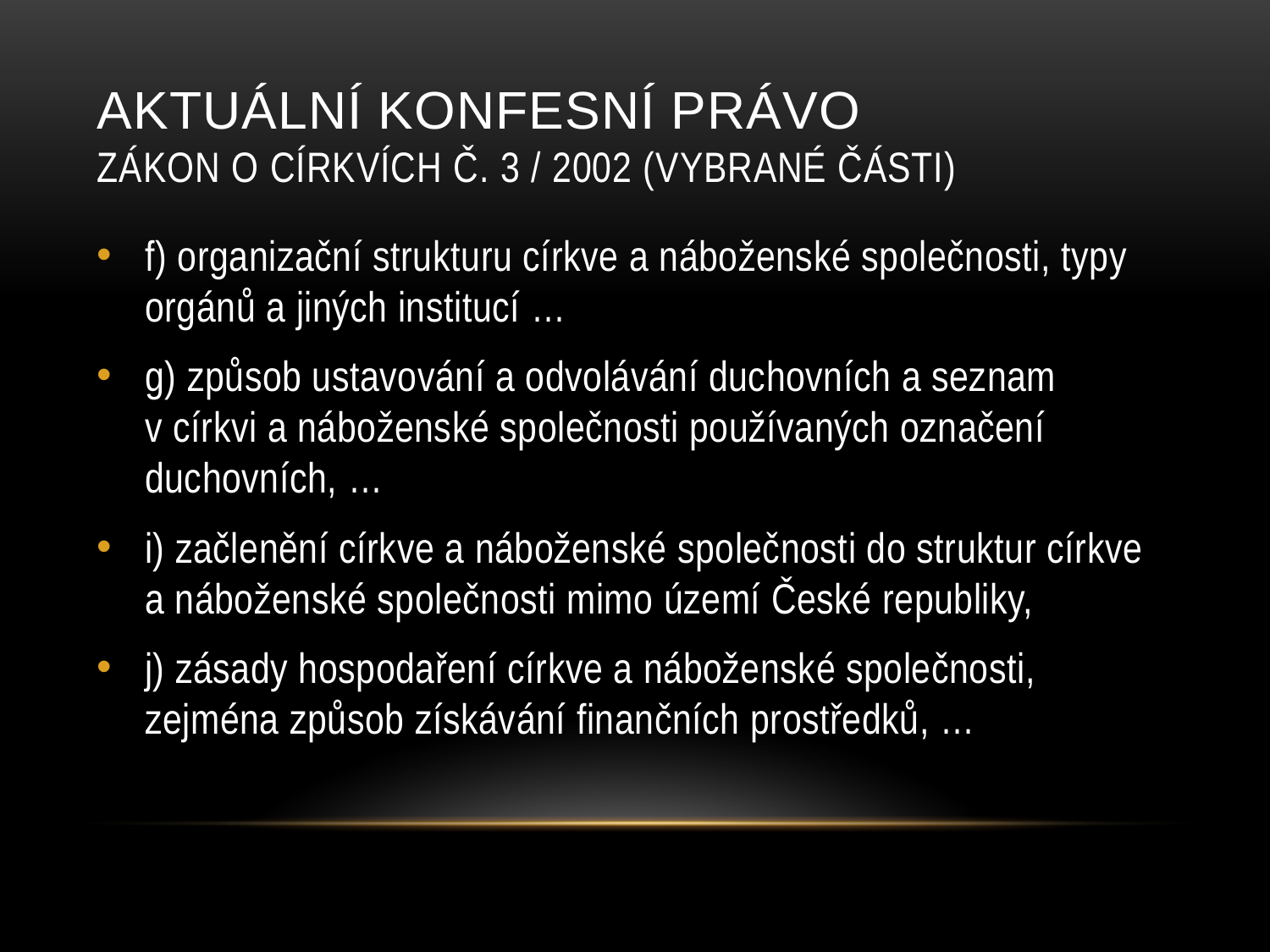

# AKTUÁLNí konfesní právo Zákon O CÍRKVÍCH č. 3 / 2002 (Vybrané části)
f) organizační strukturu církve a náboženské společnosti, typy orgánů a jiných institucí …
g) způsob ustavování a odvolávání duchovních a seznam v církvi a náboženské společnosti používaných označení duchovních, …
i) začlenění církve a náboženské společnosti do struktur církve a náboženské společnosti mimo území České republiky,
j) zásady hospodaření církve a náboženské společnosti, zejména způsob získávání finančních prostředků, …